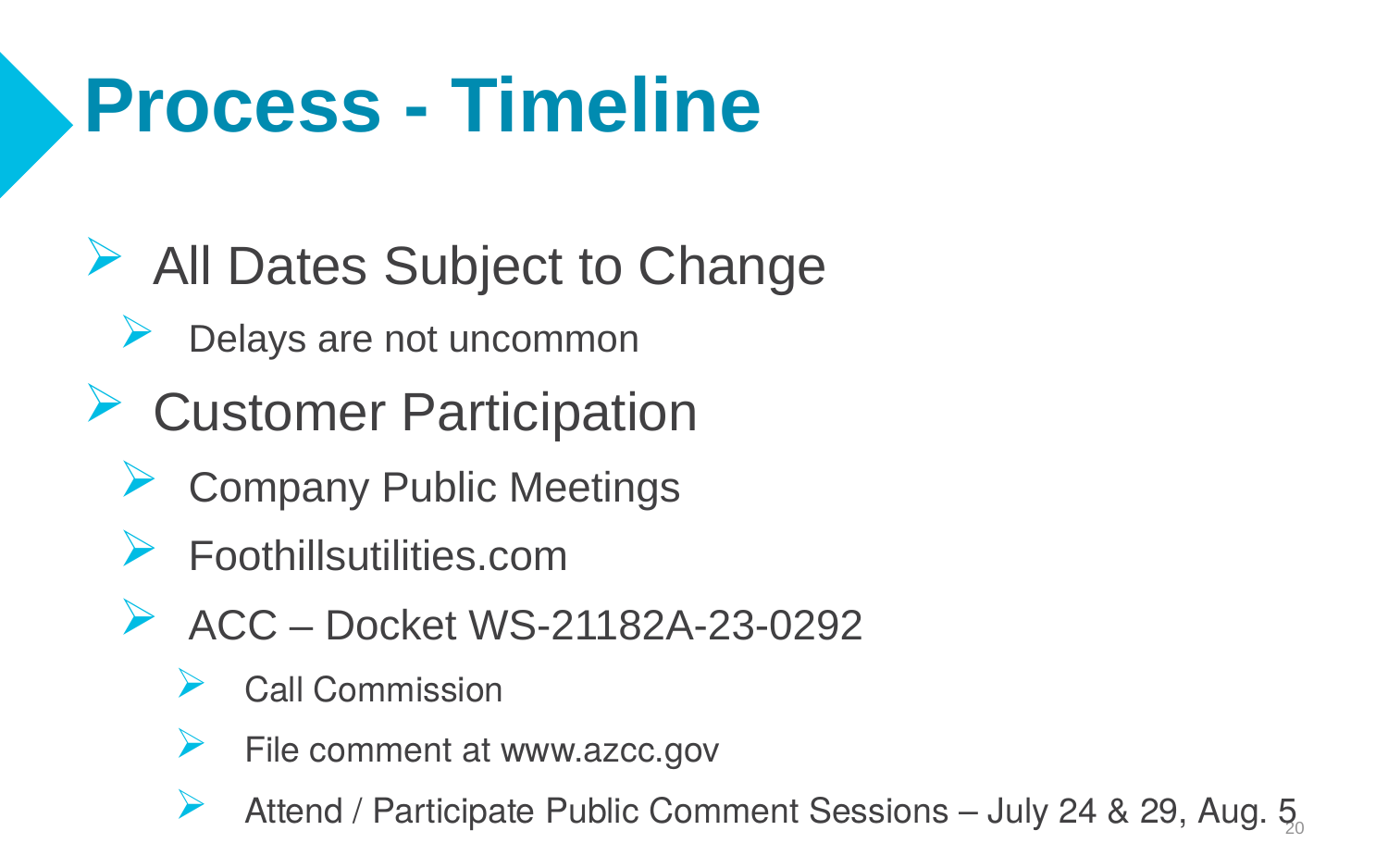

# Process - Timeline
All Dates Subject to Change
Delays are not uncommon
Customer Participation
Company Public Meetings
Foothillsutilities.com
ACC – Docket WS-21182A-23-0292
Call Commission
File comment at www.azcc.gov
Attend / Participate Public Comment Sessions – July 24 & 29, Aug. 5

20